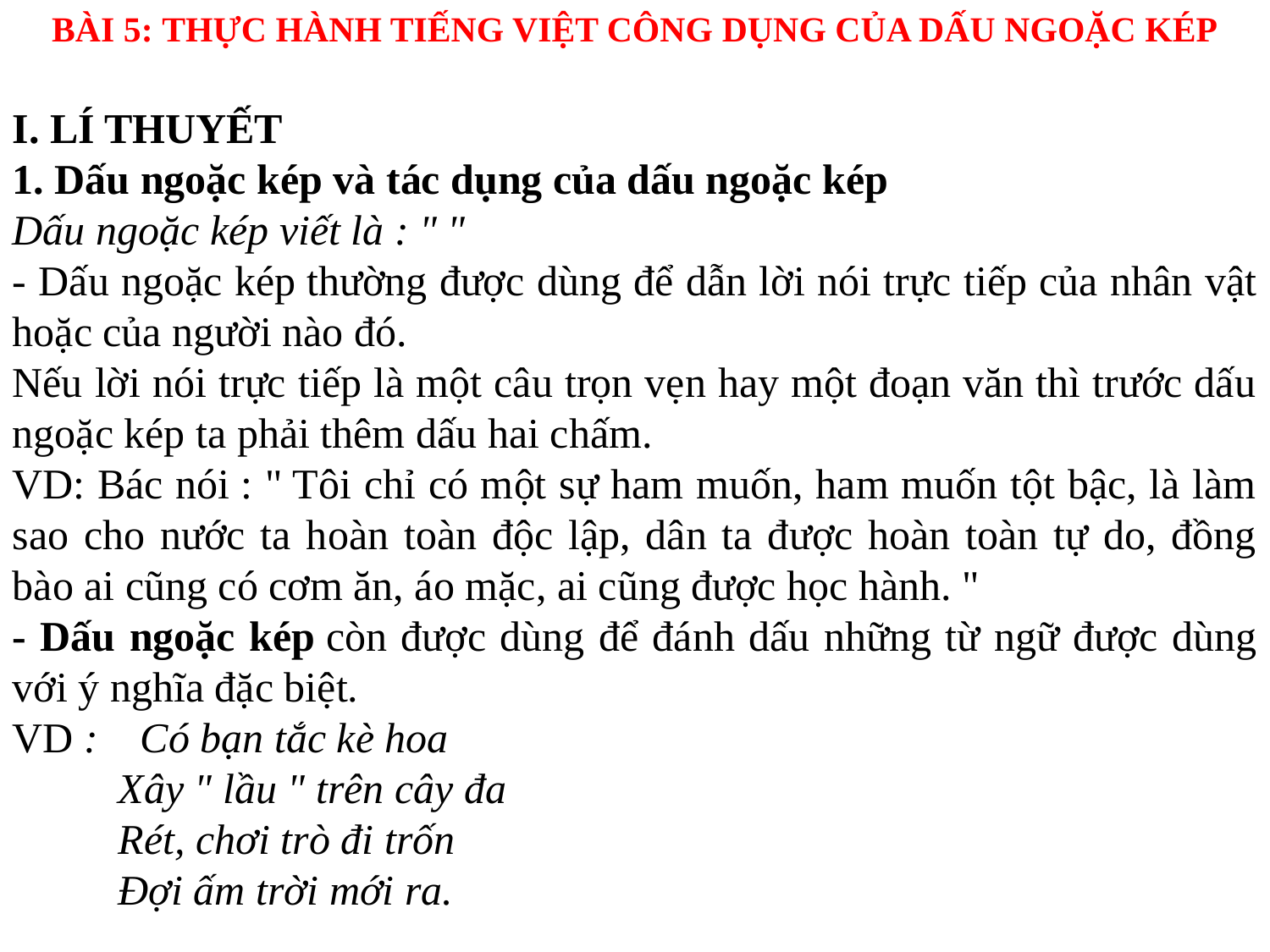

BÀI 5: THỰC HÀNH TIẾNG VIỆT CÔNG DỤNG CỦA DẤU NGOẶC KÉP

I. LÍ THUYẾT
1. Dấu ngoặc kép và tác dụng của dấu ngoặc kép
Dấu ngoặc kép viết là : " "
- Dấu ngoặc kép thường được dùng để dẫn lời nói trực tiếp của nhân vật hoặc của người nào đó.
Nếu lời nói trực tiếp là một câu trọn vẹn hay một đoạn văn thì trước dấu ngoặc kép ta phải thêm dấu hai chấm.
VD: Bác nói : " Tôi chỉ có một sự ham muốn, ham muốn tột bậc, là làm sao cho nước ta hoàn toàn độc lập, dân ta được hoàn toàn tự do, đồng bào ai cũng có cơm ăn, áo mặc, ai cũng được học hành. "
- Dấu ngoặc kép còn được dùng để đánh dấu những từ ngữ được dùng với ý nghĩa đặc biệt.
VD :    Có bạn tắc kè hoa
          Xây " lầu " trên cây đa
          Rét, chơi trò đi trốn
          Đợi ấm trời mới ra.